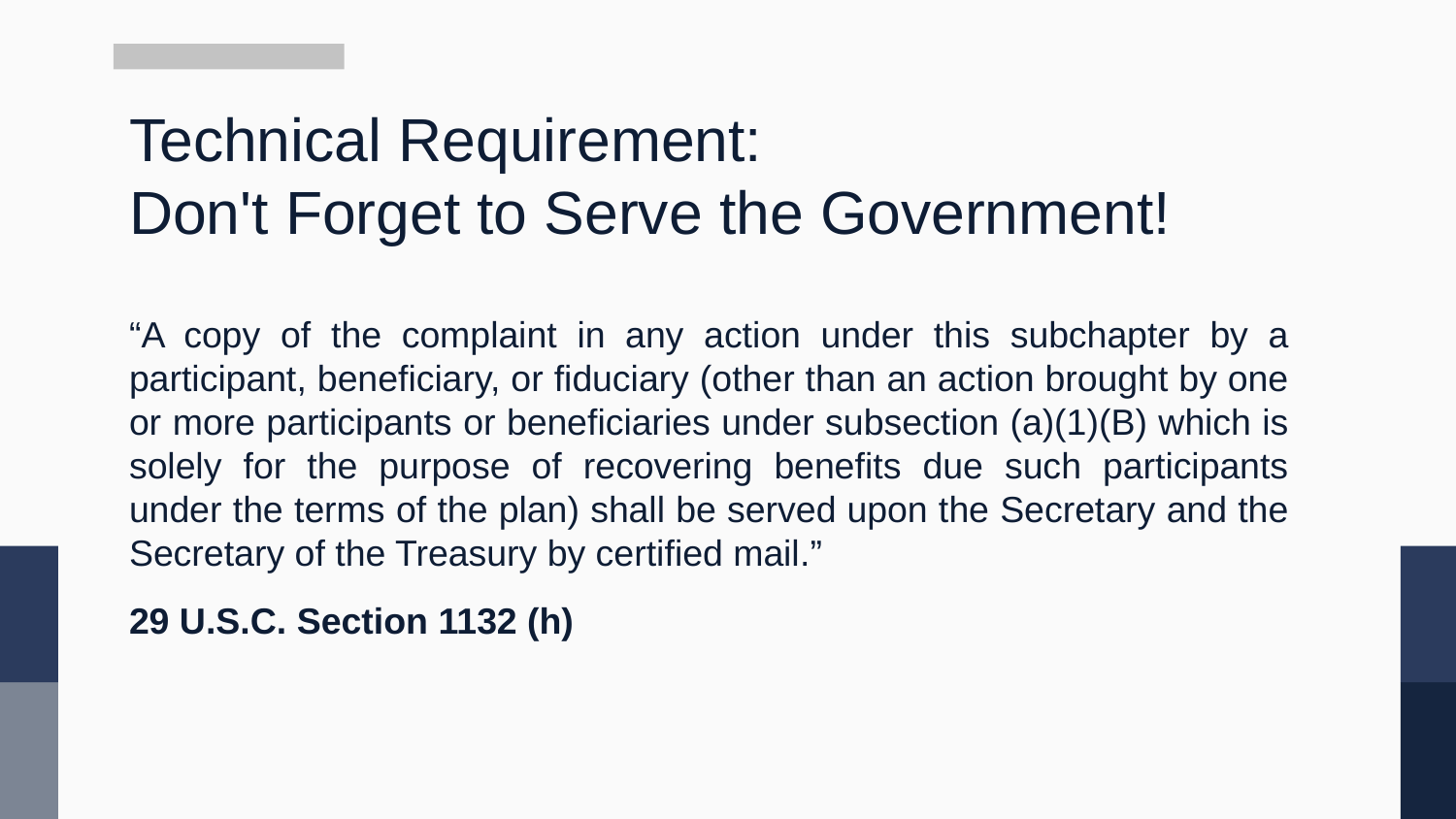

# Technical Requirement: Don't Forget to Serve the Government!
“A copy of the complaint in any action under this subchapter by a participant, beneficiary, or fiduciary (other than an action brought by one or more participants or beneficiaries under subsection (a)(1)(B) which is solely for the purpose of recovering benefits due such participants under the terms of the plan) shall be served upon the Secretary and the Secretary of the Treasury by certified mail.”
29 U.S.C. Section 1132 (h)